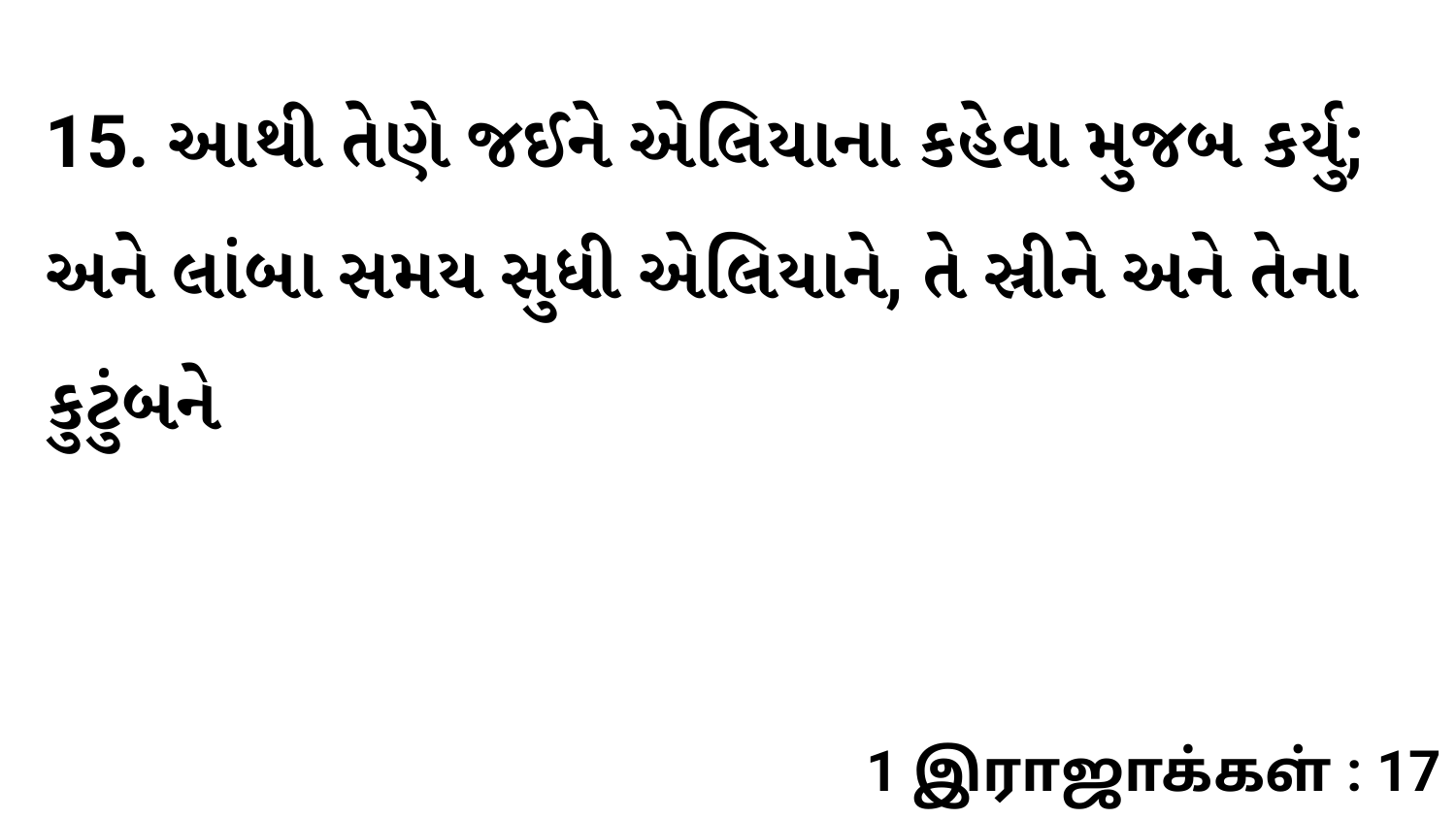

15. આથી તેણે જઈને એલિયાના કહેવા મુજબ કર્યુ; અને લાંબા સમય સુધી એલિયાને, તે સ્રીને અને તેના કુટુંબને
1 இராஜாக்கள் : 17